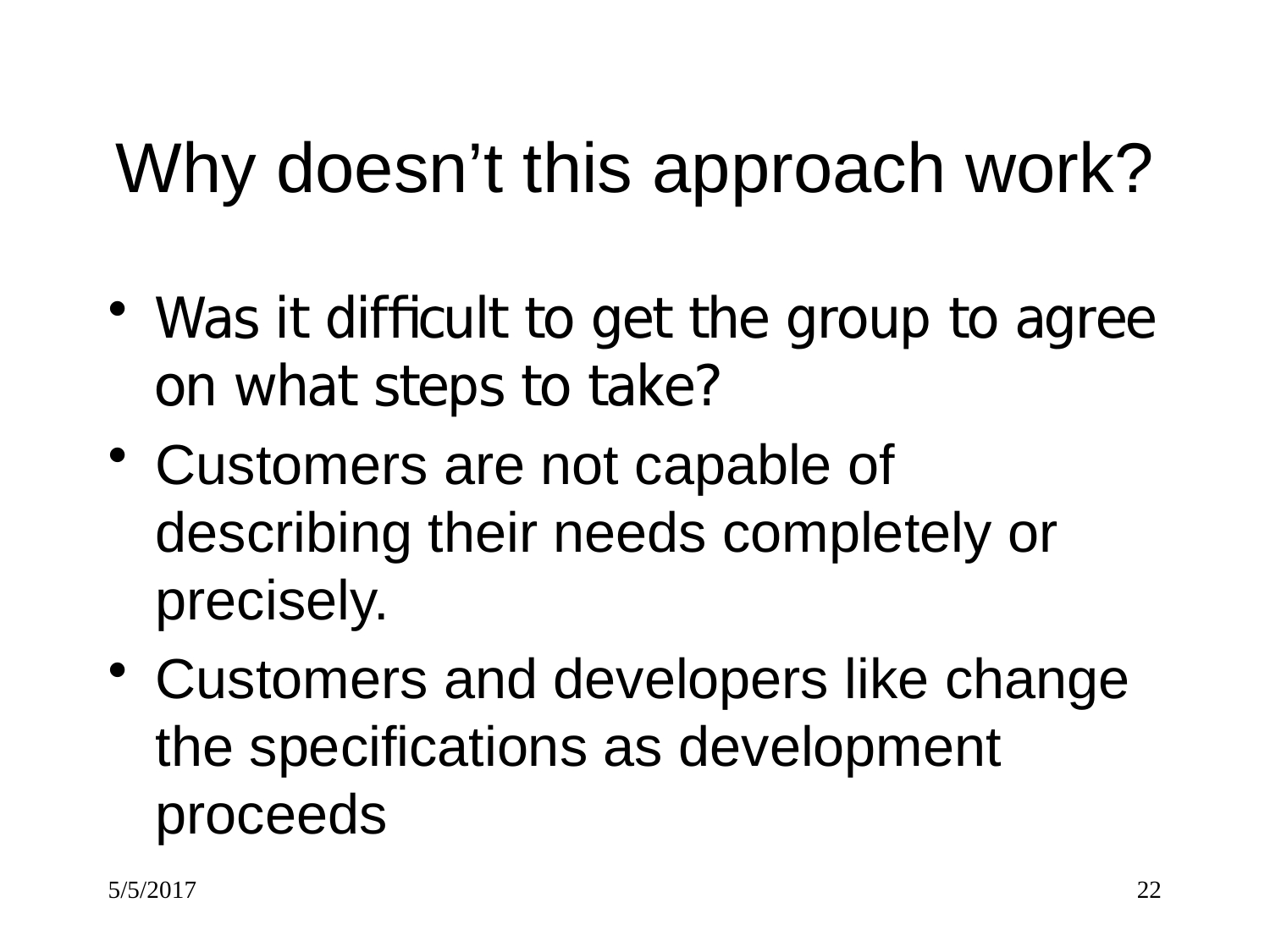

# Why doesn’t this approach work?
Was it difficult to get the group to agree on what steps to take?
Customers are not capable of describing their needs completely or precisely.
Customers and developers like change the specifications as development proceeds
5/5/2017
22